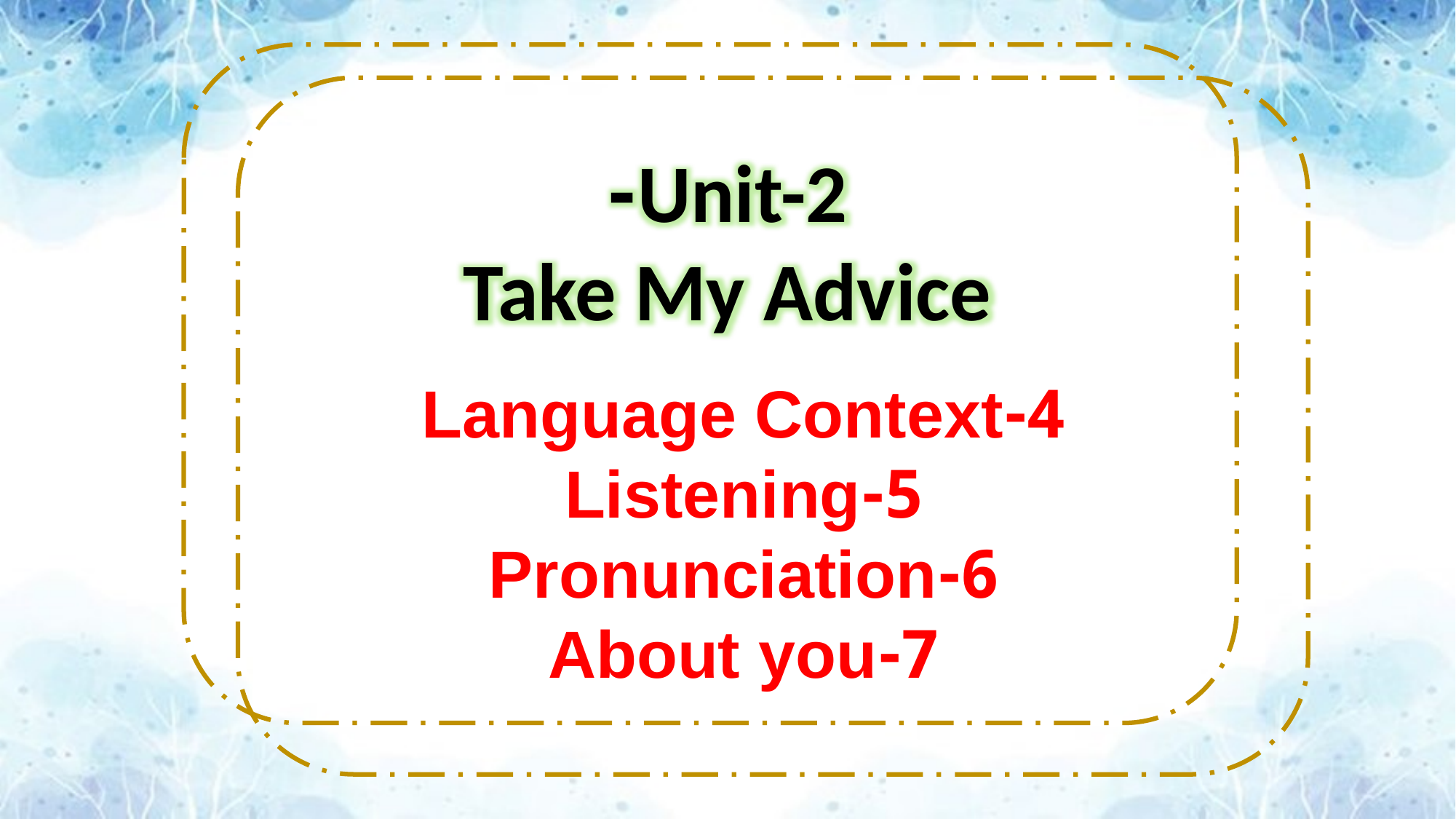

Unit-2-
Take My Advice

4-Language Context
5-Listening
6-Pronunciation
7-About you